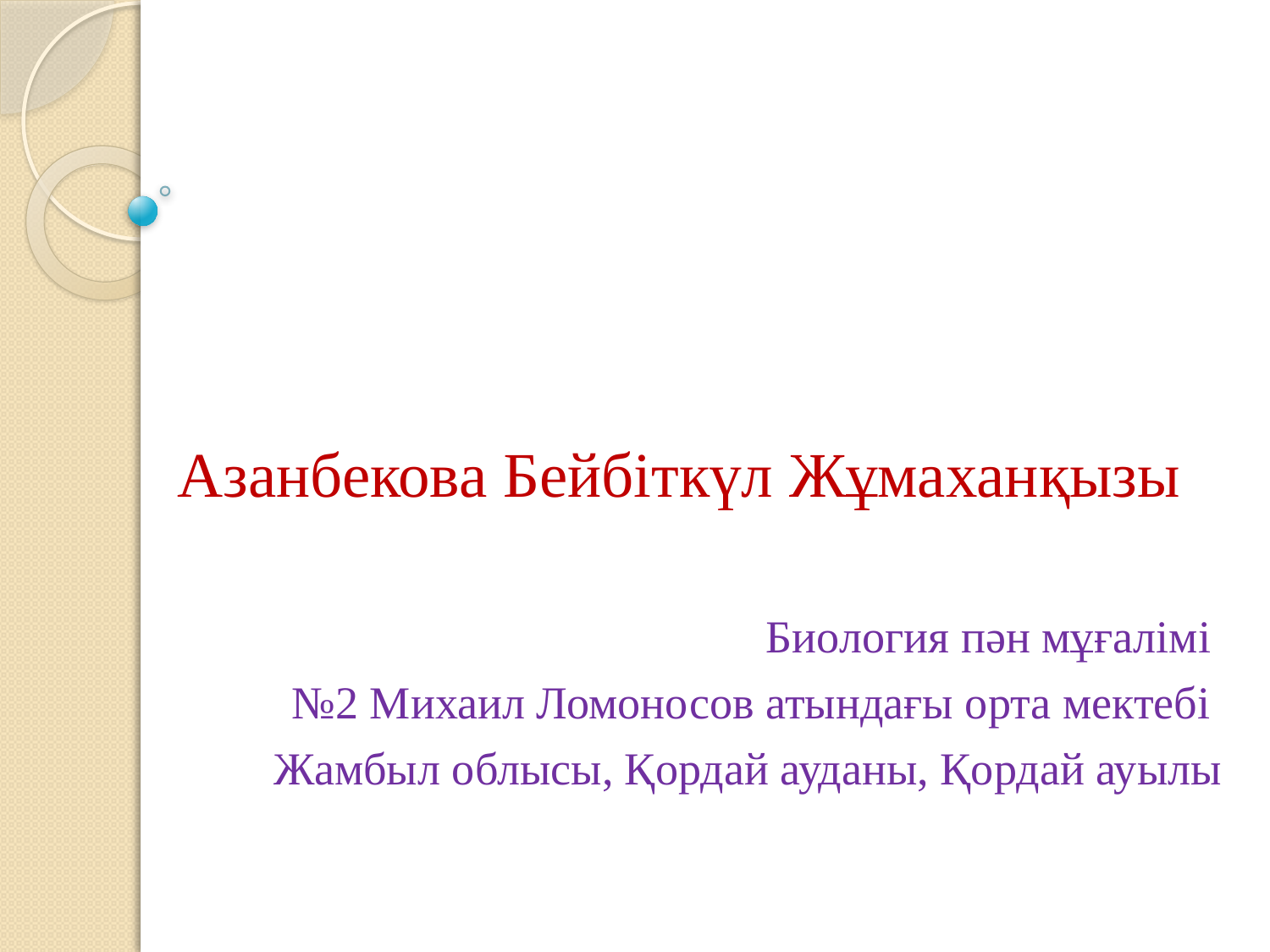

# Азанбекова Бейбіткүл Жұмаханқызы

Биология пән мұғалімі
№2 Михаил Ломоносов атындағы орта мектебі
Жамбыл облысы, Қордай ауданы, Қордай ауылы